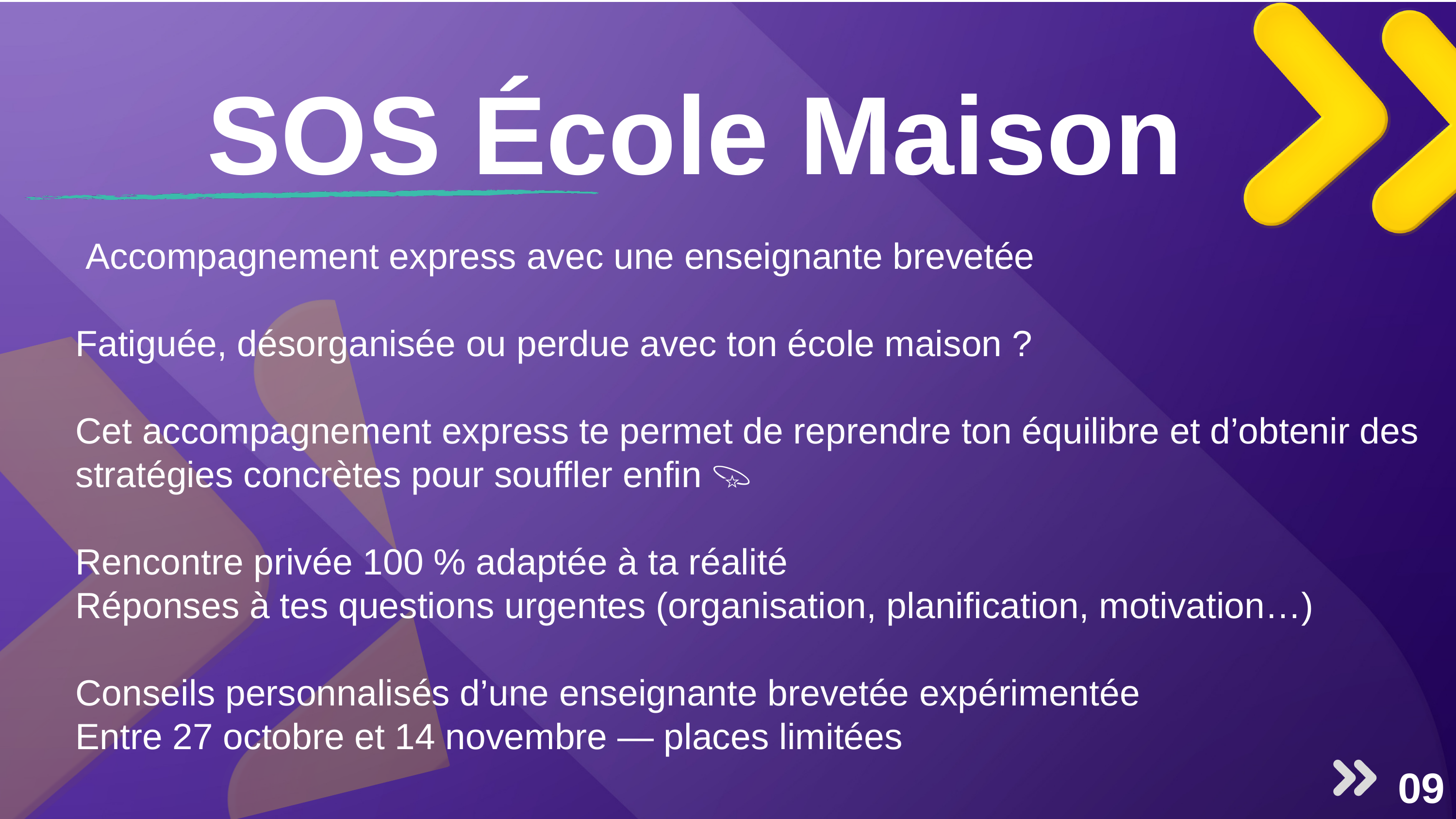

SOS École Maison

 Accompagnement express avec une enseignante brevetée

Fatiguée, désorganisée ou perdue avec ton école maison ?

Cet accompagnement express te permet de reprendre ton équilibre et d’obtenir des stratégies concrètes pour souffler enfin 💫

Rencontre privée 100 % adaptée à ta réalité
Réponses à tes questions urgentes (organisation, planification, motivation…)

Conseils personnalisés d’une enseignante brevetée expérimentée
Entre 27 octobre et 14 novembre — places limitées

09